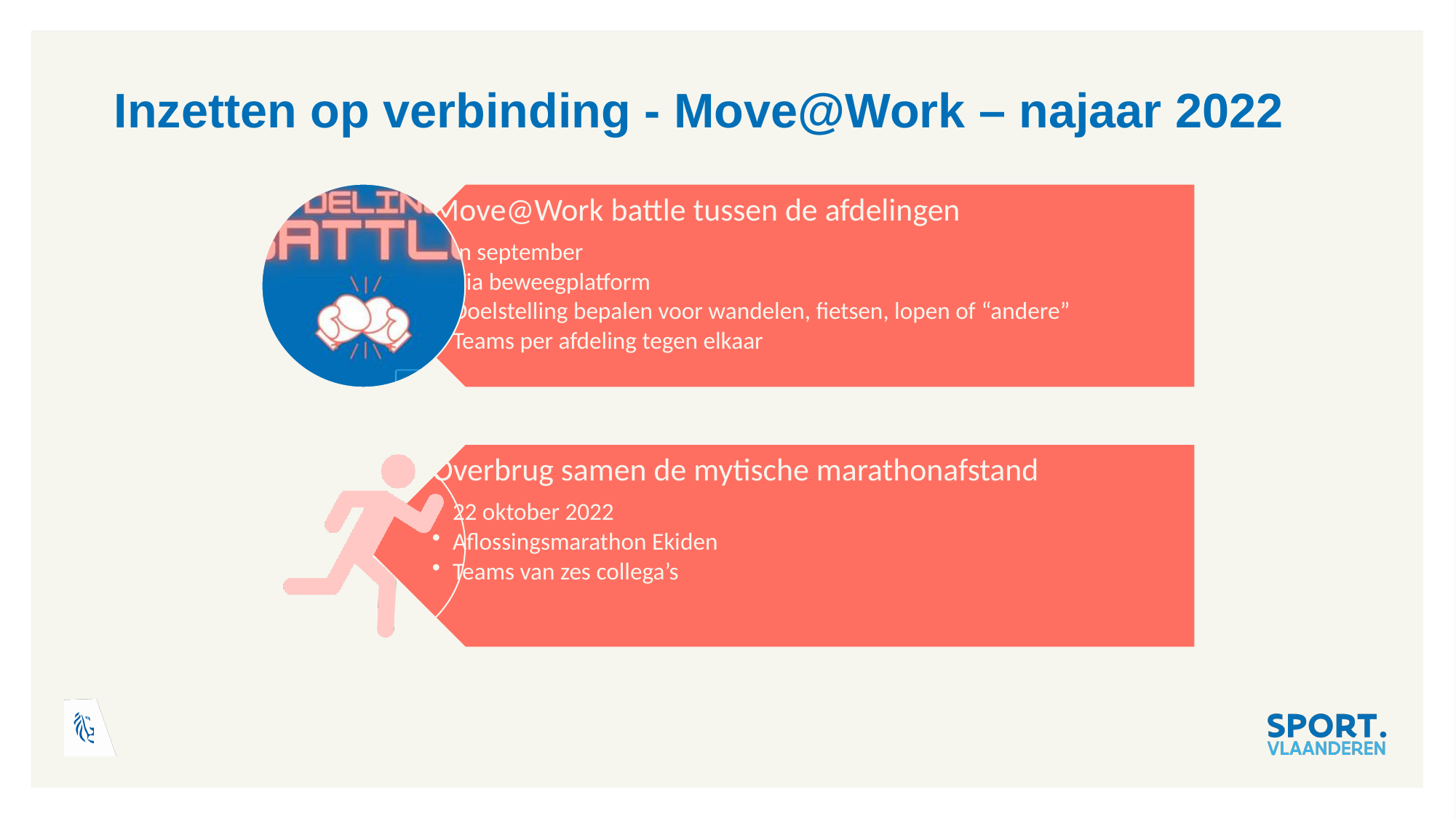

# Inzetten op verbinding - Move@Work – najaar 2022
Move@Work battle tussen de afdelingen
In september
Via beweegplatform
Doelstelling bepalen voor wandelen, fietsen, lopen of “andere”
Teams per afdeling tegen elkaar
Overbrug samen de mytische marathonafstand
22 oktober 2022
Aflossingsmarathon Ekiden
Teams van zes collega’s